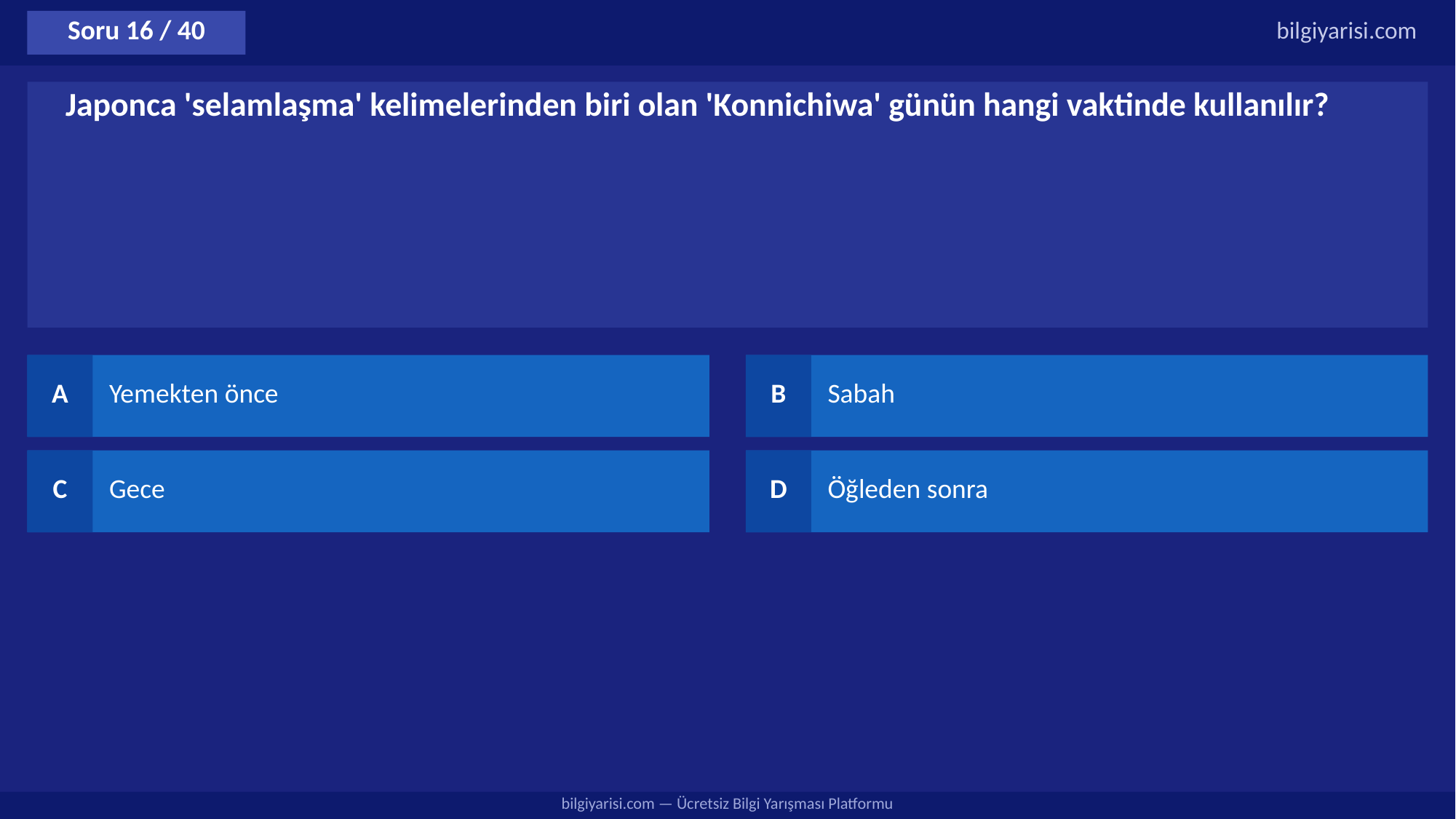

Soru 16 / 40
bilgiyarisi.com

Japonca 'selamlaşma' kelimelerinden biri olan 'Konnichiwa' günün hangi vaktinde kullanılır?

A
Yemekten önce

B
Sabah

C
Gece

D
Öğleden sonra
bilgiyarisi.com — Ücretsiz Bilgi Yarışması Platformu